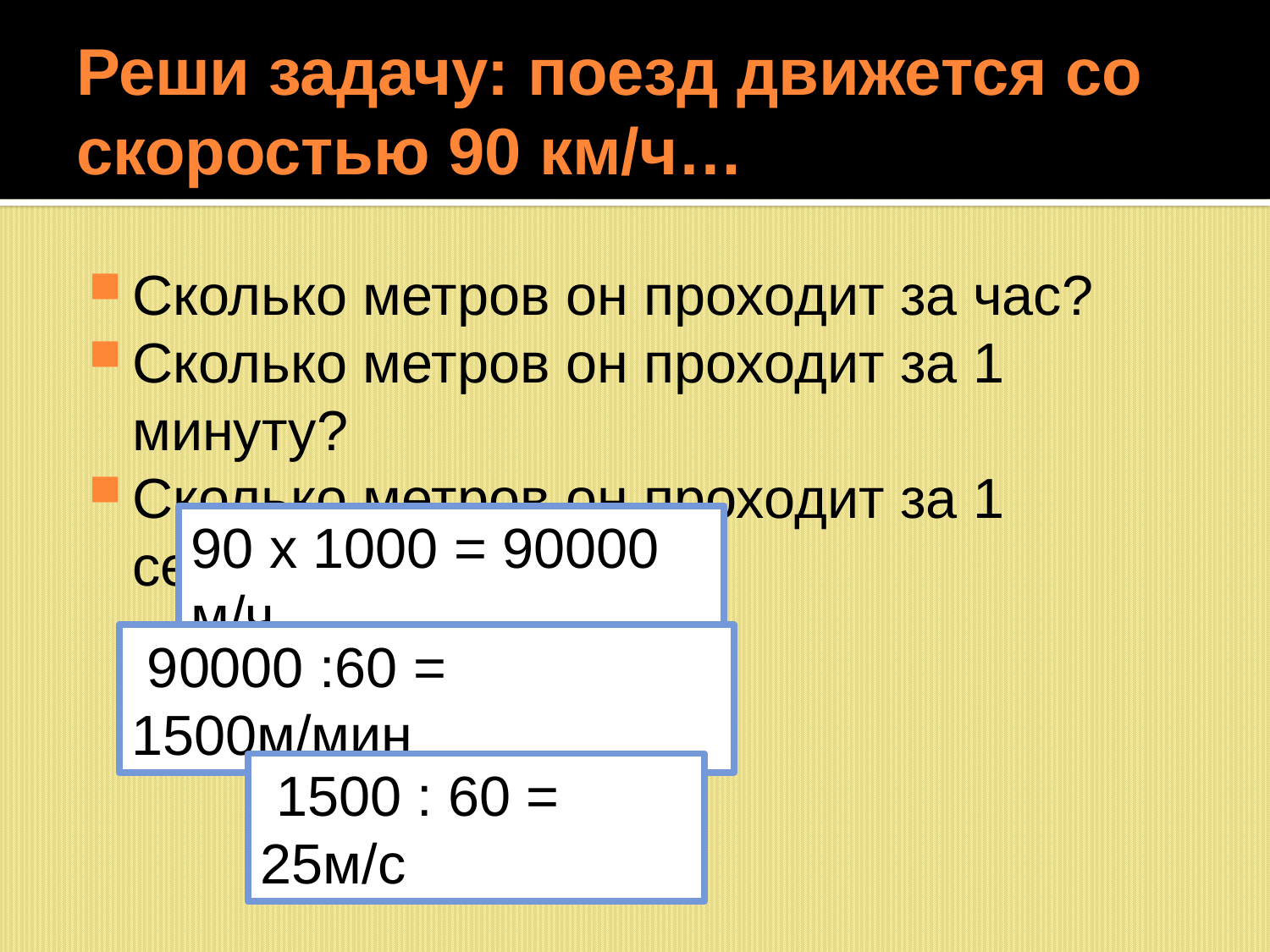

# Реши задачу: поезд движется со скоростью 90 км/ч…
Сколько метров он проходит за час?
Сколько метров он проходит за 1 минуту?
Сколько метров он проходит за 1 секунду?

90 х 1000 = 90000 м/ч
 90000 :60 = 1500м/мин
 1500 : 60 = 25м/с